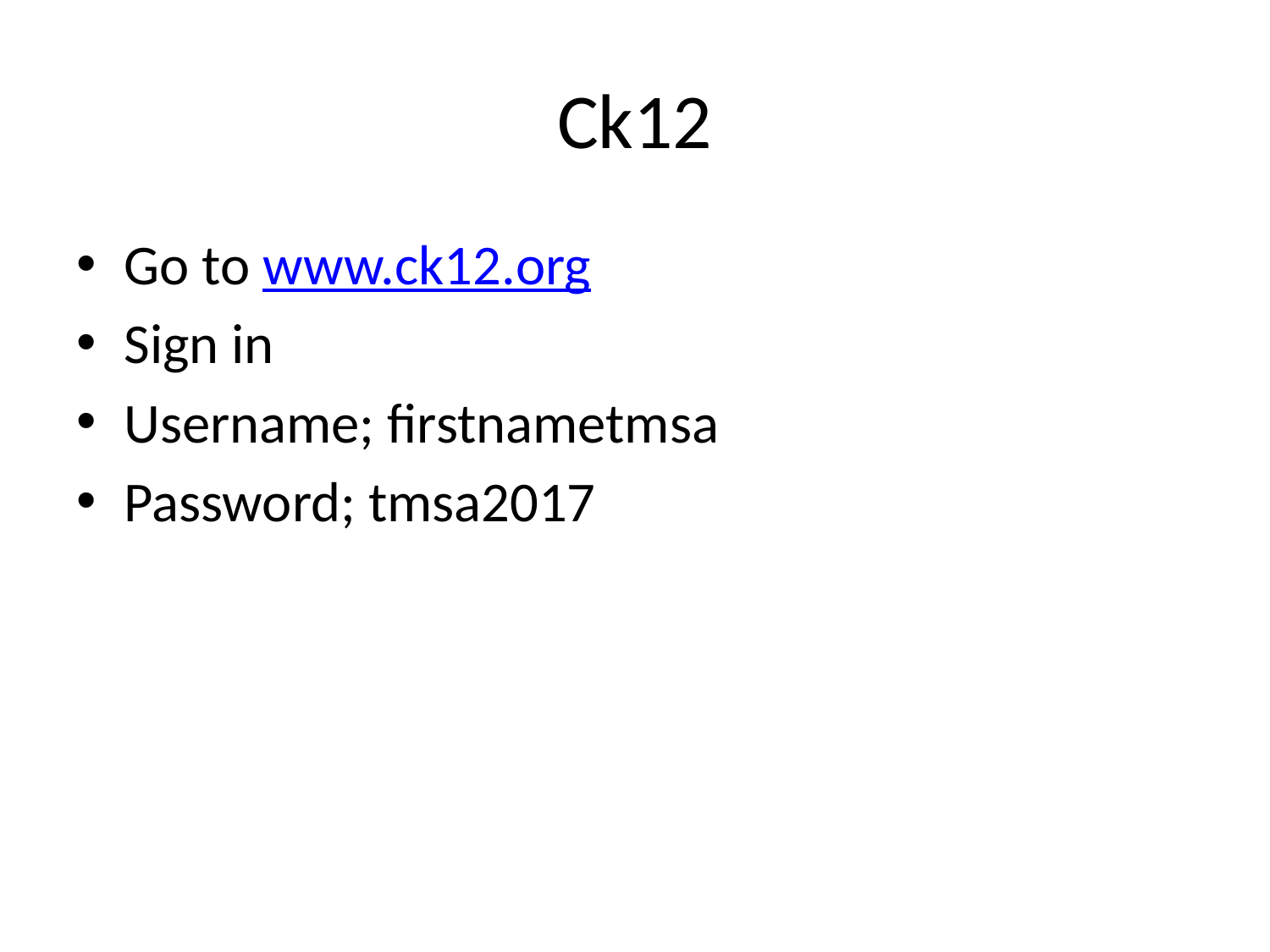

# Ck12
Go to www.ck12.org
Sign in
Username; firstnametmsa
Password; tmsa2017